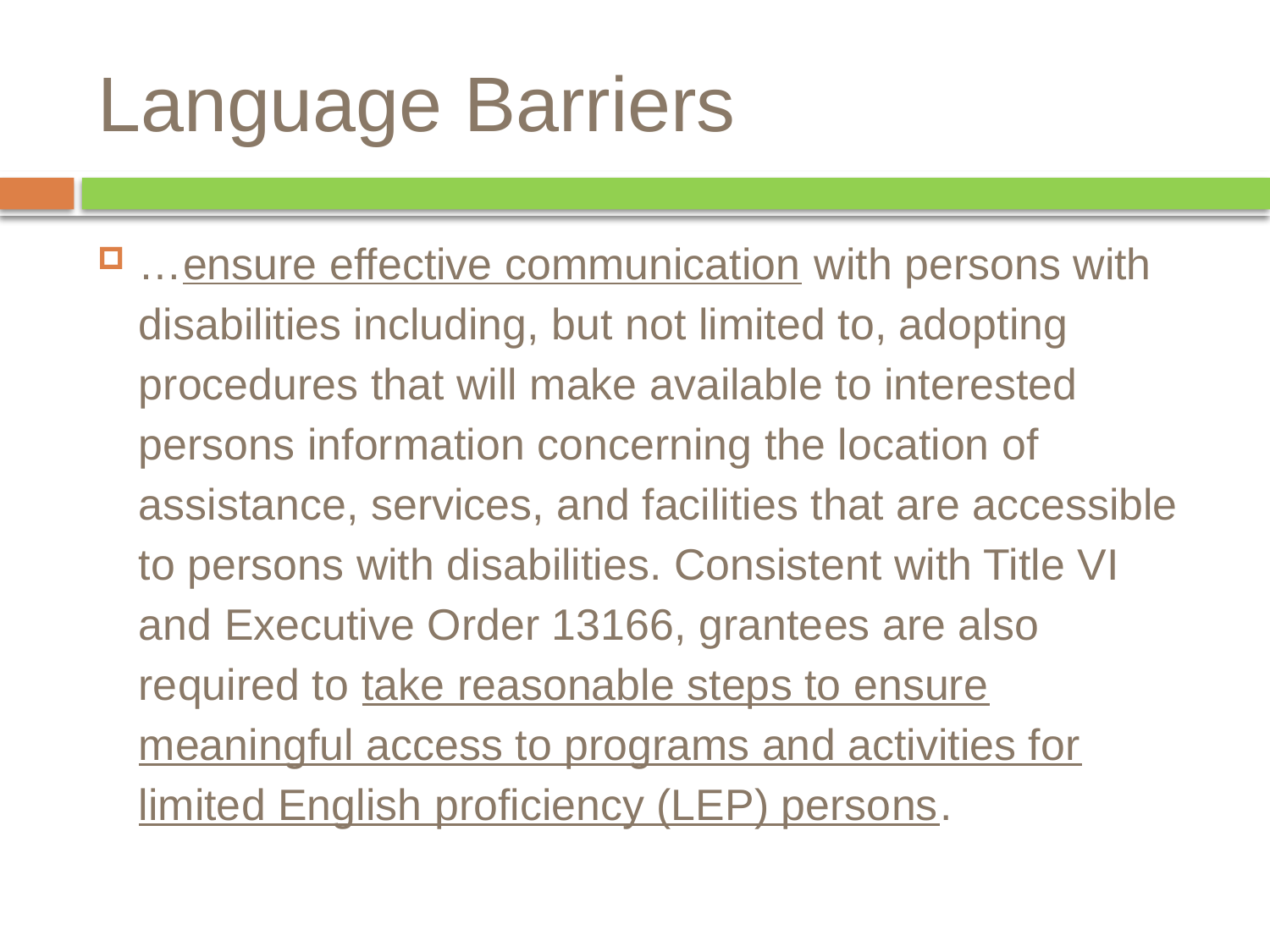

# Language Barriers
…ensure effective communication with persons with disabilities including, but not limited to, adopting procedures that will make available to interested persons information concerning the location of assistance, services, and facilities that are accessible to persons with disabilities. Consistent with Title VI and Executive Order 13166, grantees are also required to take reasonable steps to ensure meaningful access to programs and activities for limited English proficiency (LEP) persons.